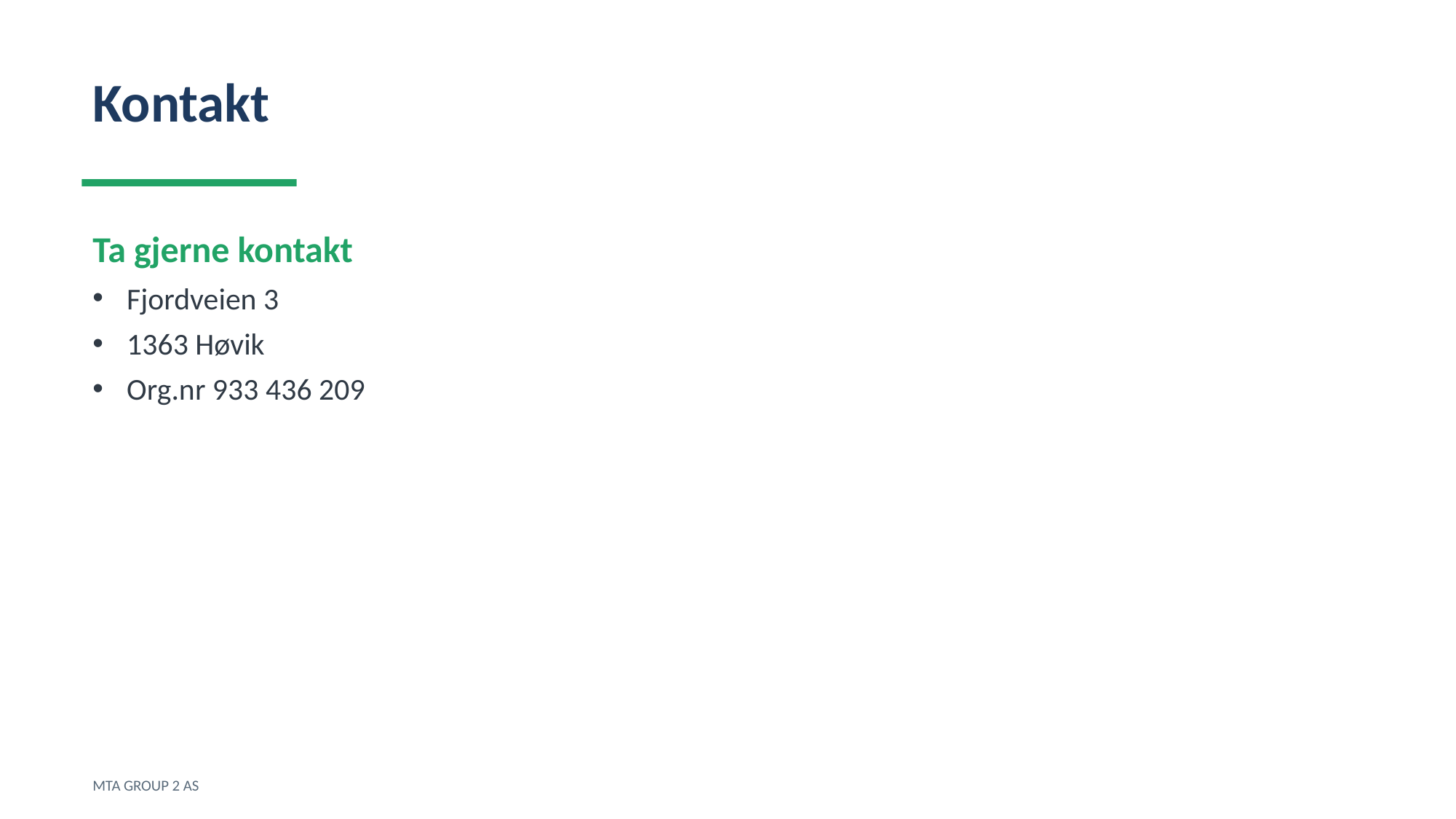

Kontakt

Ta gjerne kontakt
Fjordveien 3
1363 Høvik
Org.nr 933 436 209
MTA GROUP 2 AS